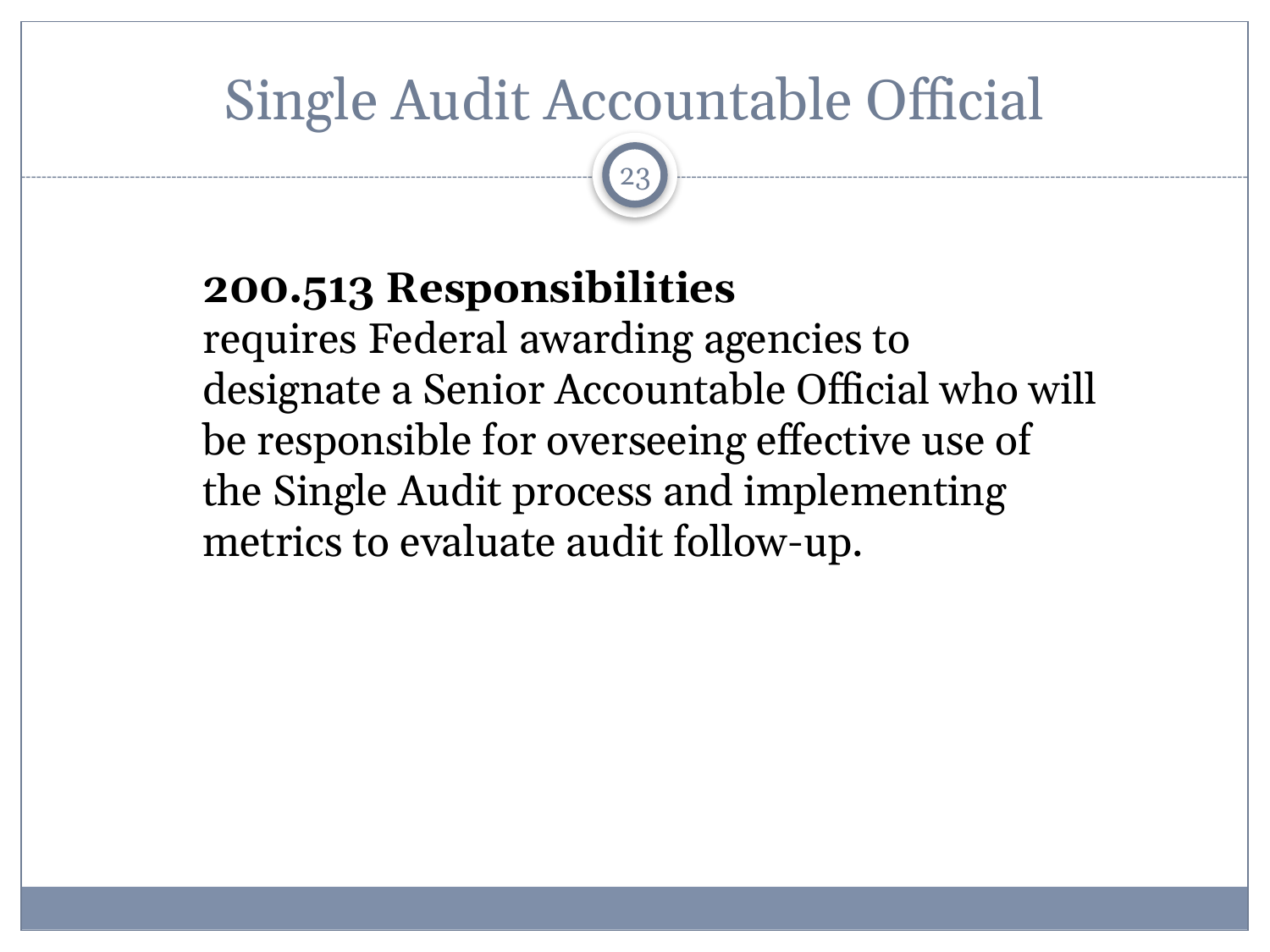

# Single Audit Accountable Official
23
200.513 Responsibilities
requires Federal awarding agencies to designate a Senior Accountable Official who will be responsible for overseeing effective use of the Single Audit process and implementing metrics to evaluate audit follow-up.